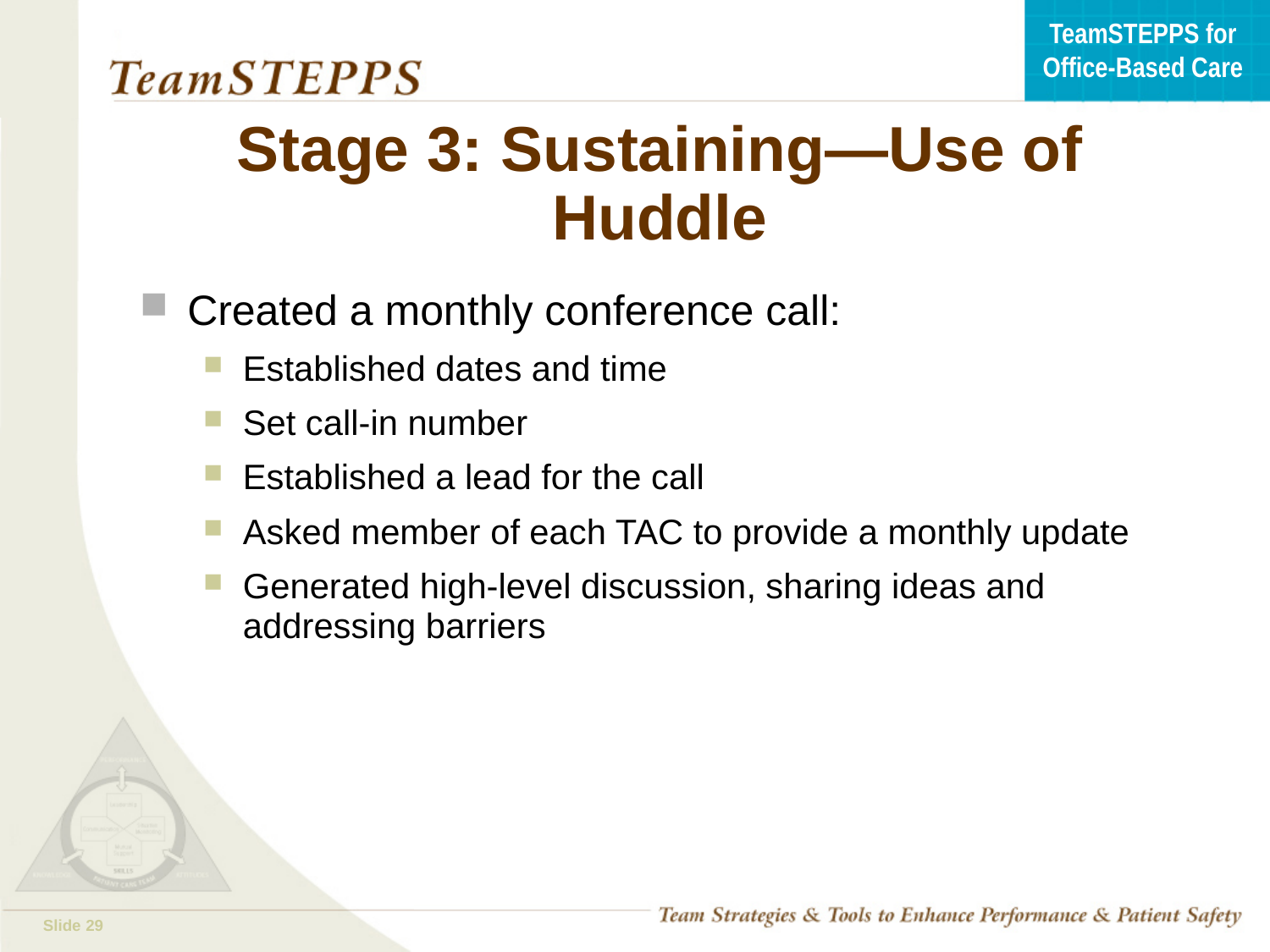

# Stage 3: Sustaining—Use of Huddle
Created a monthly conference call:
Established dates and time
Set call-in number
Established a lead for the call
Asked member of each TAC to provide a monthly update
Generated high-level discussion, sharing ideas and addressing barriers